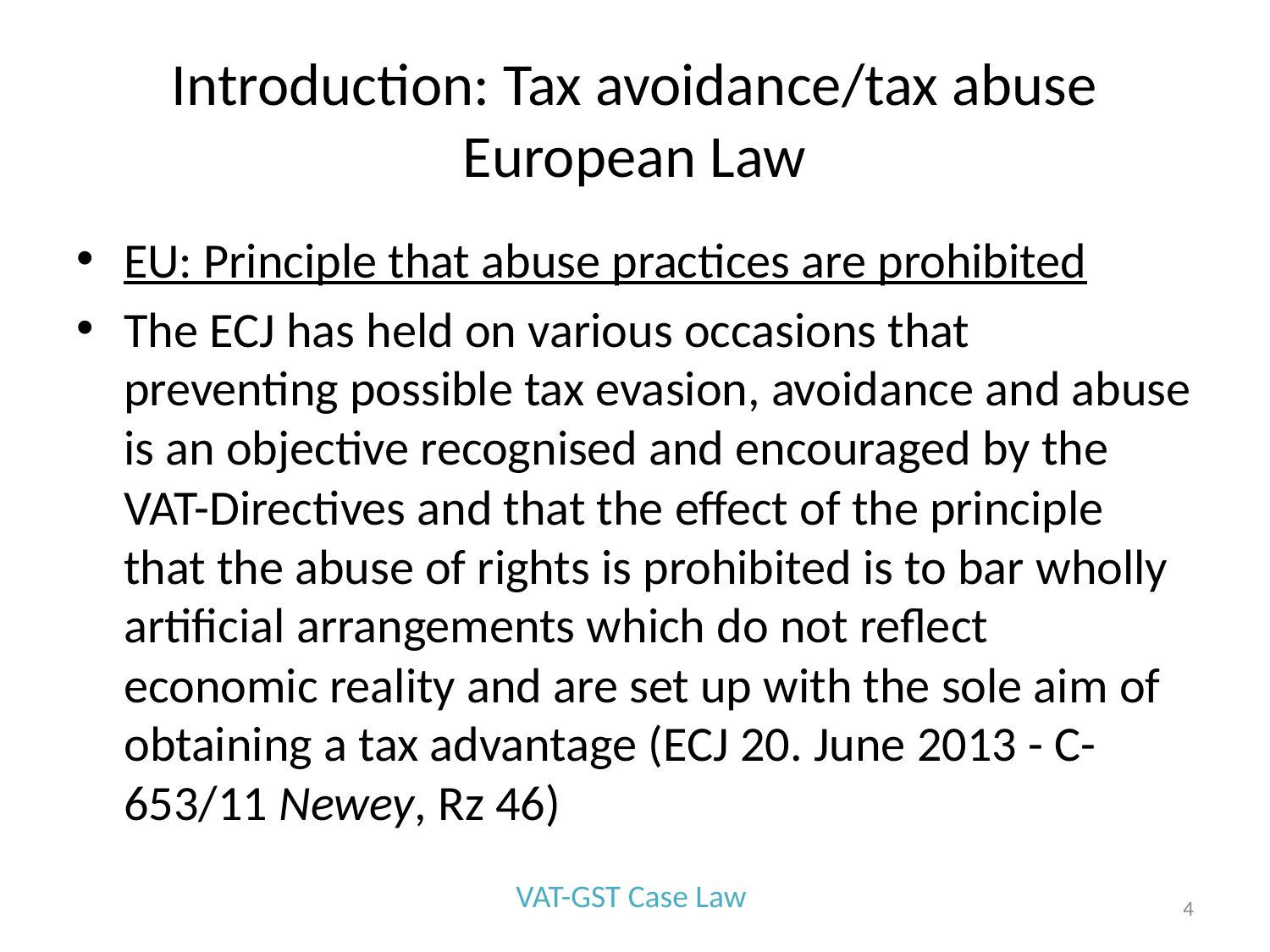

# Introduction: Tax avoidance/tax abuse European Law
EU: Principle that abuse practices are prohibited
The ECJ has held on various occasions that preventing possible tax evasion, avoidance and abuse is an objective recognised and encouraged by the VAT-Directives and that the effect of the principle that the abuse of rights is prohibited is to bar wholly artificial arrangements which do not reflect economic reality and are set up with the sole aim of obtaining a tax advantage (ECJ 20. June 2013 - C-653/11 Newey, Rz 46)

VAT-GST Case Law

4